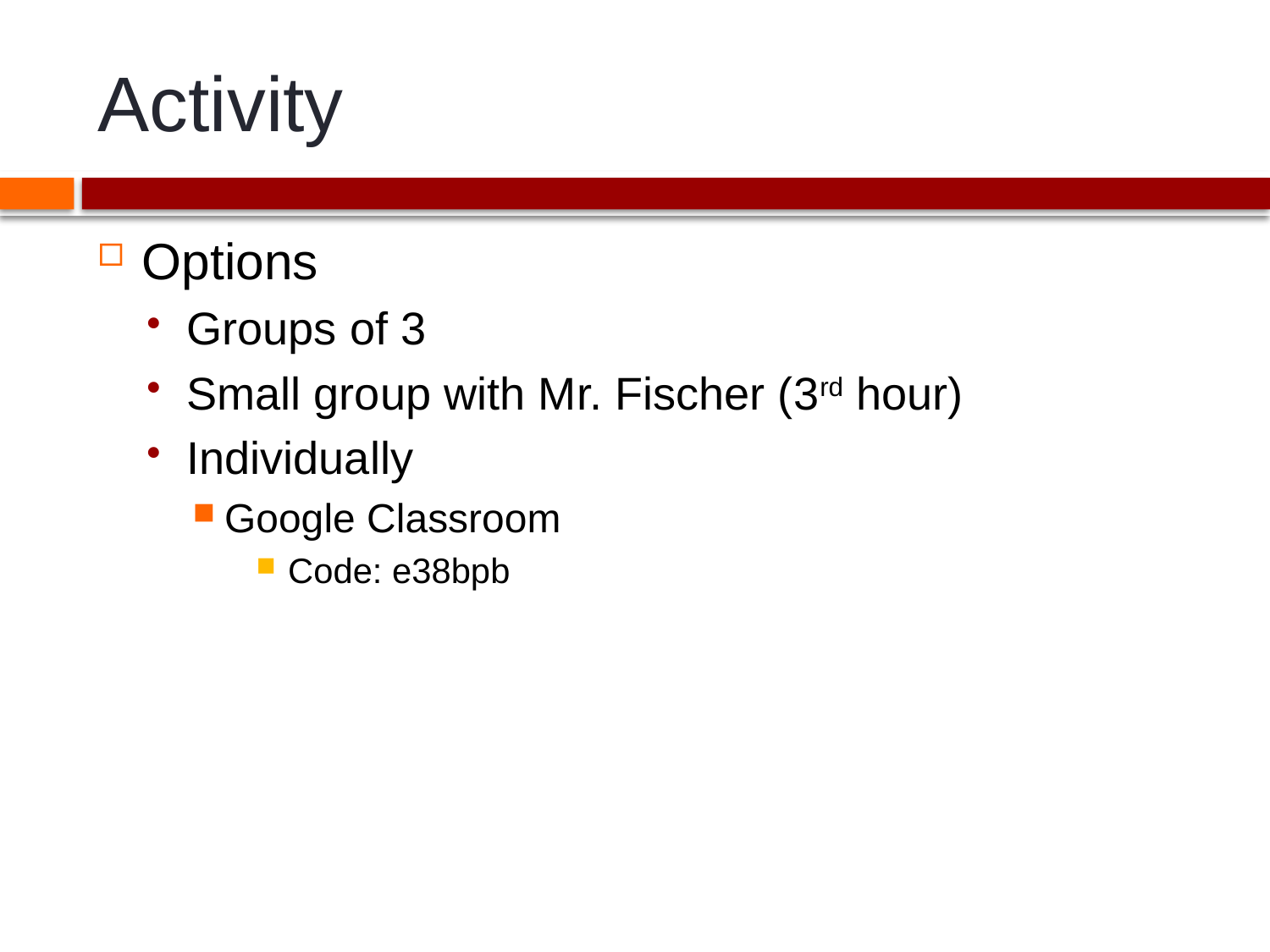

# Activity
Options
Groups of 3
Small group with Mr. Fischer (3rd hour)
Individually
Google Classroom
Code: e38bpb